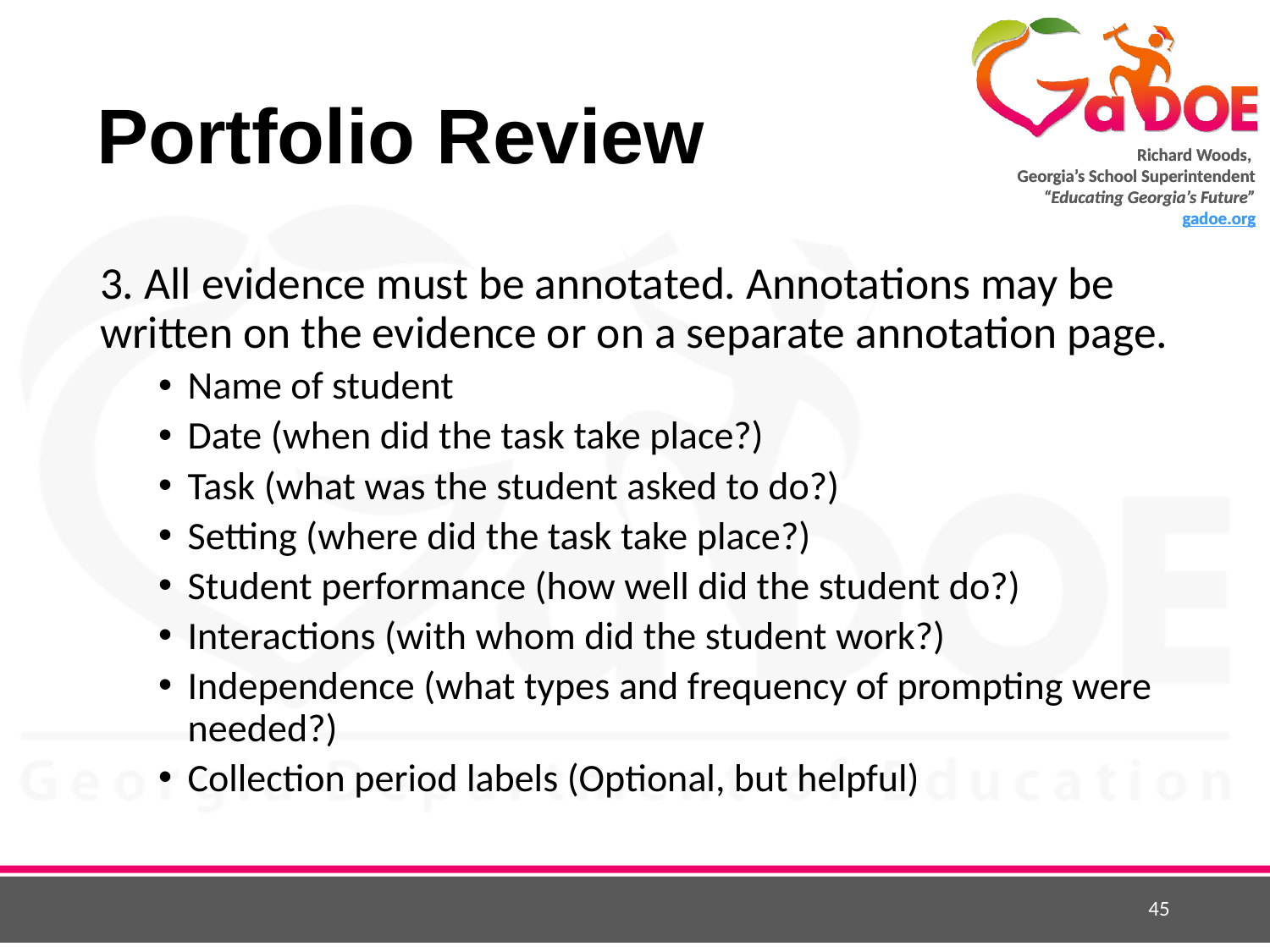

# Portfolio Review
3. All evidence must be annotated. Annotations may be written on the evidence or on a separate annotation page.
Name of student
Date (when did the task take place?)
Task (what was the student asked to do?)
Setting (where did the task take place?)
Student performance (how well did the student do?)
Interactions (with whom did the student work?)
Independence (what types and frequency of prompting were needed?)
Collection period labels (Optional, but helpful)

45